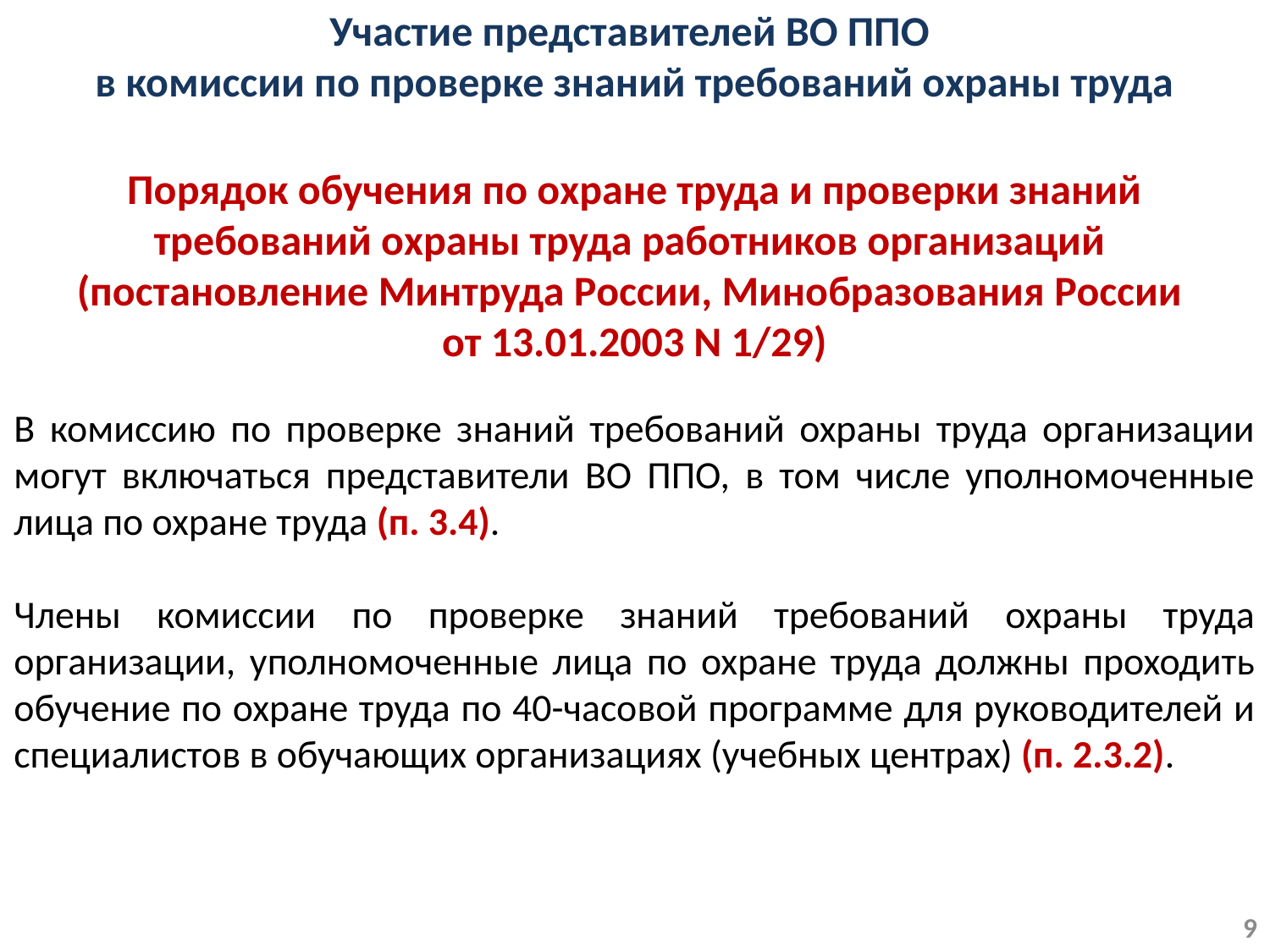

Участие представителей ВО ППО
в комиссии по проверке знаний требований охраны труда
Порядок обучения по охране труда и проверки знаний требований охраны труда работников организаций
(постановление Минтруда России, Минобразования России
от 13.01.2003 N 1/29)

В комиссию по проверке знаний требований охраны труда организации могут включаться представители ВО ППО, в том числе уполномоченные лица по охране труда (п. 3.4).

Члены комиссии по проверке знаний требований охраны труда организации, уполномоченные лица по охране труда должны проходить обучение по охране труда по 40-часовой программе для руководителей и специалистов в обучающих организациях (учебных центрах) (п. 2.3.2).

9